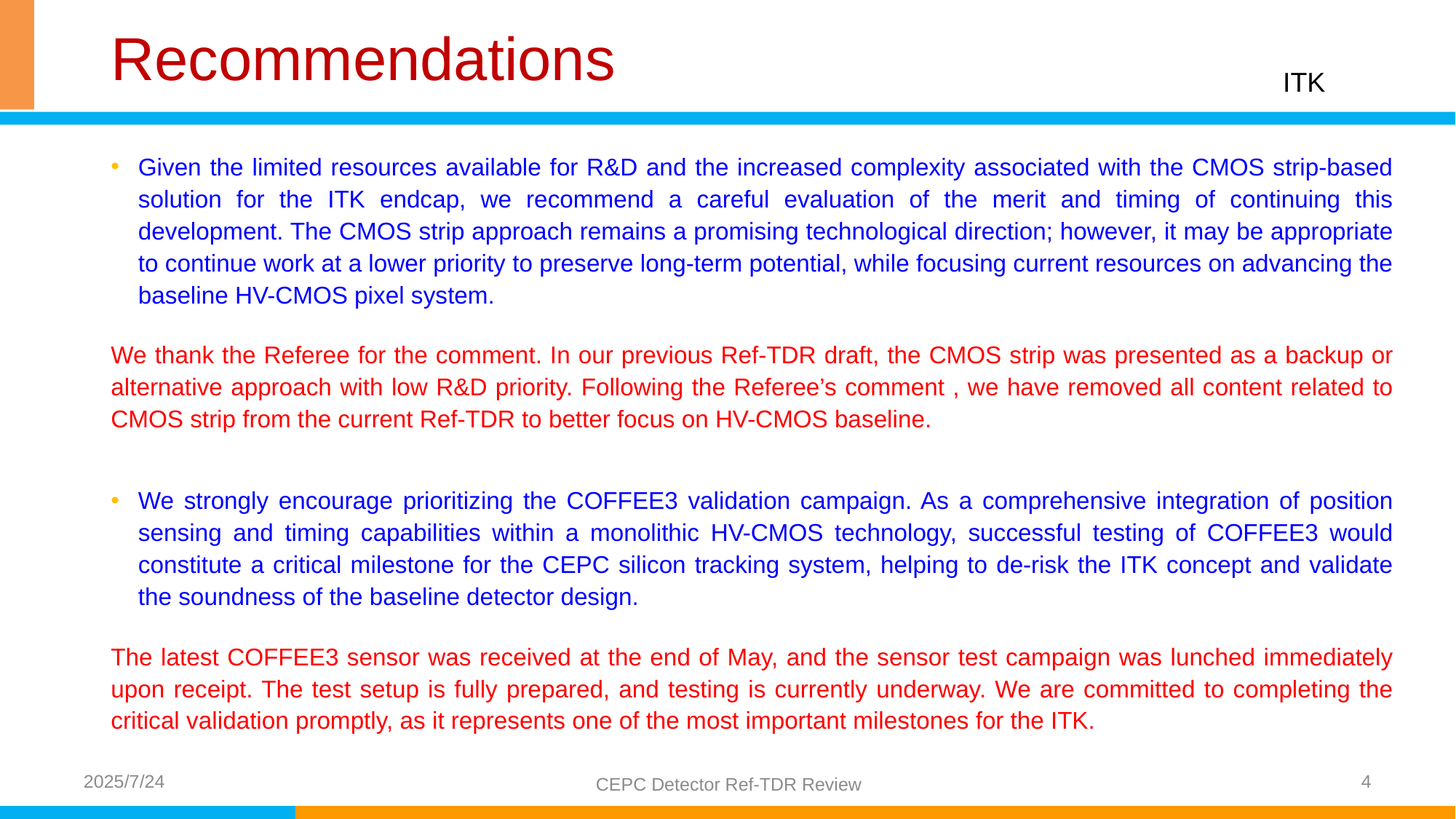

# Recommendations
ITK
Given the limited resources available for R&D and the increased complexity associated with the CMOS strip-based solution for the ITK endcap, we recommend a careful evaluation of the merit and timing of continuing this development. The CMOS strip approach remains a promising technological direction; however, it may be appropriate to continue work at a lower priority to preserve long-term potential, while focusing current resources on advancing the baseline HV-CMOS pixel system.

We thank the Referee for the comment. In our previous Ref-TDR draft, the CMOS strip was presented as a backup or alternative approach with low R&D priority. Following the Referee’s comment , we have removed all content related to CMOS strip from the current Ref-TDR to better focus on HV-CMOS baseline.

We strongly encourage prioritizing the COFFEE3 validation campaign. As a comprehensive integration of position sensing and timing capabilities within a monolithic HV-CMOS technology, successful testing of COFFEE3 would constitute a critical milestone for the CEPC silicon tracking system, helping to de-risk the ITK concept and validate the soundness of the baseline detector design.

The latest COFFEE3 sensor was received at the end of May, and the sensor test campaign was lunched immediately upon receipt. The test setup is fully prepared, and testing is currently underway. We are committed to completing the critical validation promptly, as it represents one of the most important milestones for the ITK.